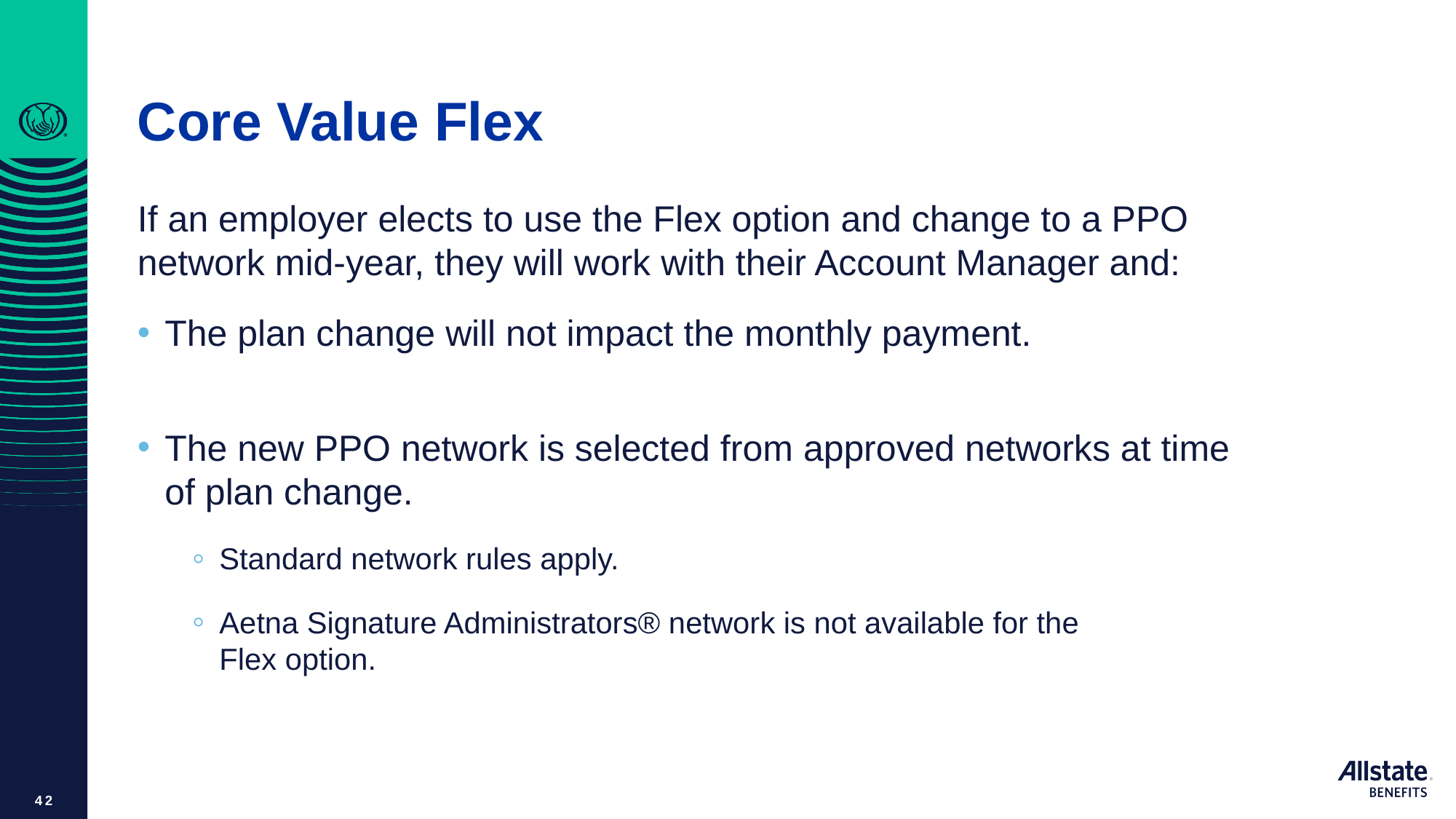

# Core Value Flex
If an employer elects to use the Flex option and change to a PPO network mid-year, they will work with their Account Manager and:
The plan change will not impact the monthly payment.

The new PPO network is selected from approved networks at time of plan change.
Standard network rules apply.
Aetna Signature Administrators® network is not available for the
Flex option.
42